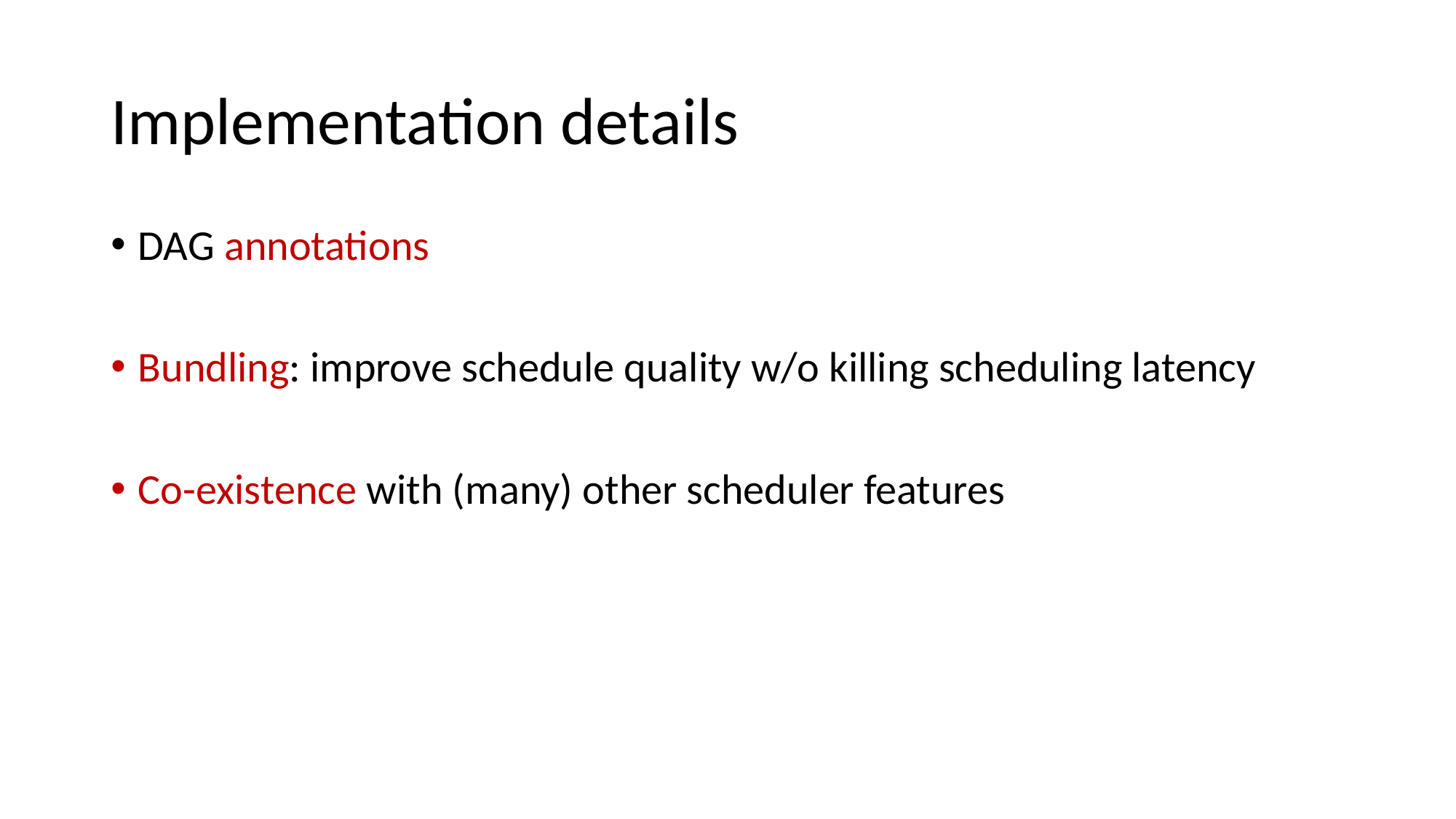

# Implementation details
DAG annotations

Bundling: improve schedule quality w/o killing scheduling latency

Co-existence with (many) other scheduler features